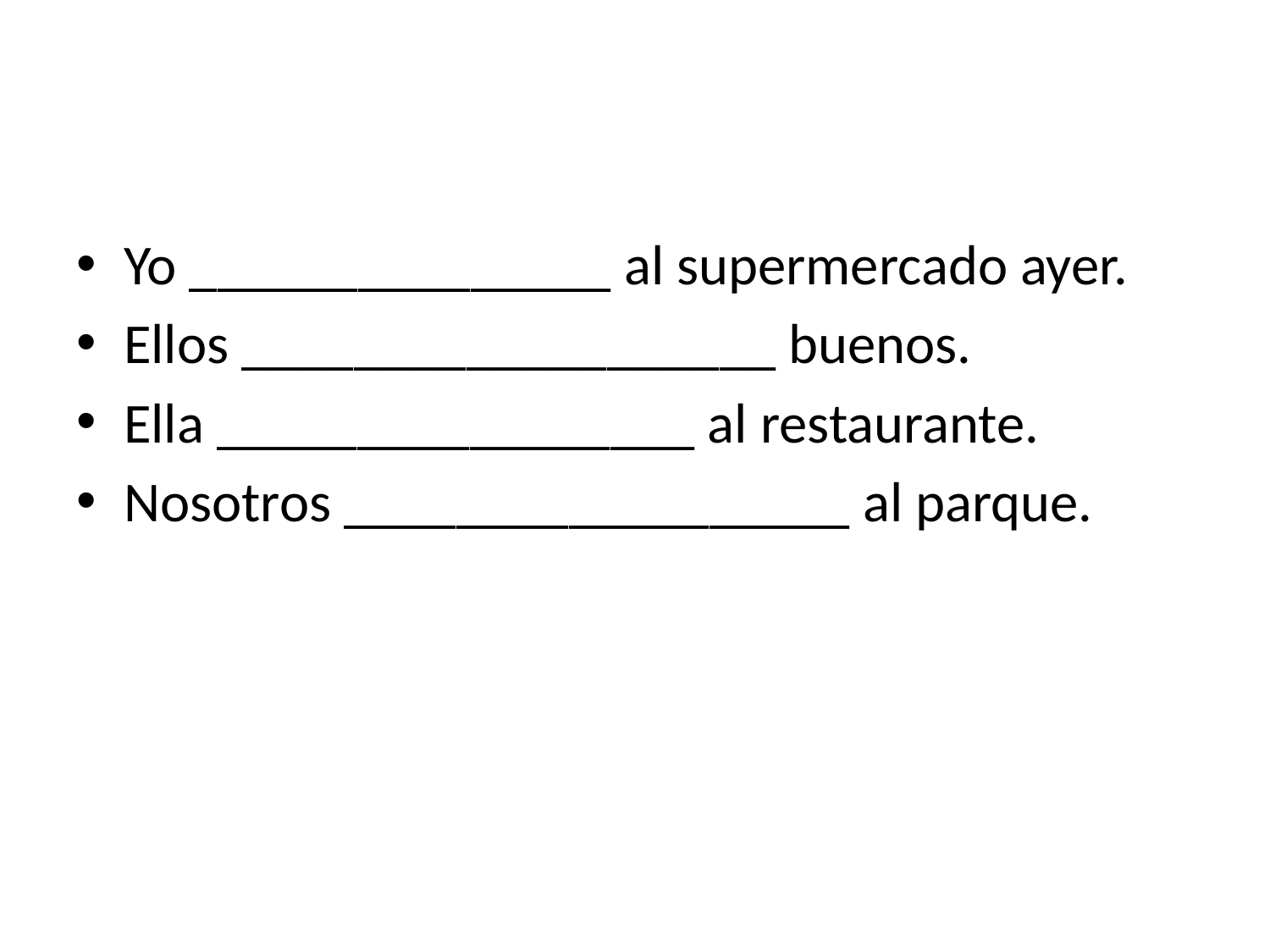

#
Yo _______________ al supermercado ayer.
Ellos ___________________ buenos.
Ella _________________ al restaurante.
Nosotros __________________ al parque.